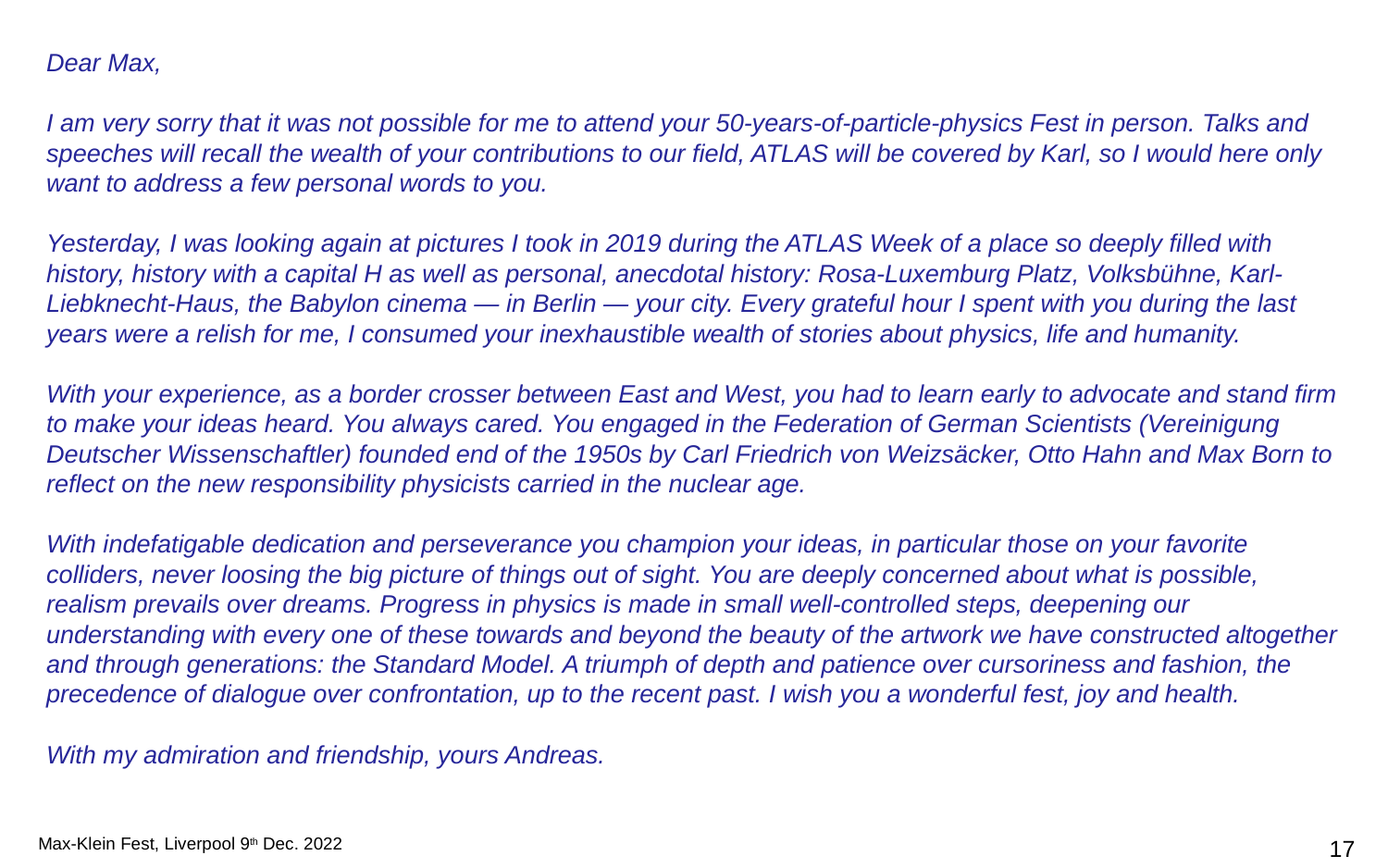

Dear Max,

I am very sorry that it was not possible for me to attend your 50-years-of-particle-physics Fest in person. Talks and speeches will recall the wealth of your contributions to our field, ATLAS will be covered by Karl, so I would here only want to address a few personal words to you.

Yesterday, I was looking again at pictures I took in 2019 during the ATLAS Week of a place so deeply filled with history, history with a capital H as well as personal, anecdotal history: Rosa-Luxemburg Platz, Volksbühne, Karl-Liebknecht-Haus, the Babylon cinema — in Berlin — your city. Every grateful hour I spent with you during the last years were a relish for me, I consumed your inexhaustible wealth of stories about physics, life and humanity.

With your experience, as a border crosser between East and West, you had to learn early to advocate and stand firm to make your ideas heard. You always cared. You engaged in the Federation of German Scientists (Vereinigung Deutscher Wissenschaftler) founded end of the 1950s by Carl Friedrich von Weizsäcker, Otto Hahn and Max Born to reflect on the new responsibility physicists carried in the nuclear age.

With indefatigable dedication and perseverance you champion your ideas, in particular those on your favorite colliders, never loosing the big picture of things out of sight. You are deeply concerned about what is possible, realism prevails over dreams. Progress in physics is made in small well-controlled steps, deepening our understanding with every one of these towards and beyond the beauty of the artwork we have constructed altogether and through generations: the Standard Model. A triumph of depth and patience over cursoriness and fashion, the precedence of dialogue over confrontation, up to the recent past. I wish you a wonderful fest, joy and health.

With my admiration and friendship, yours Andreas.